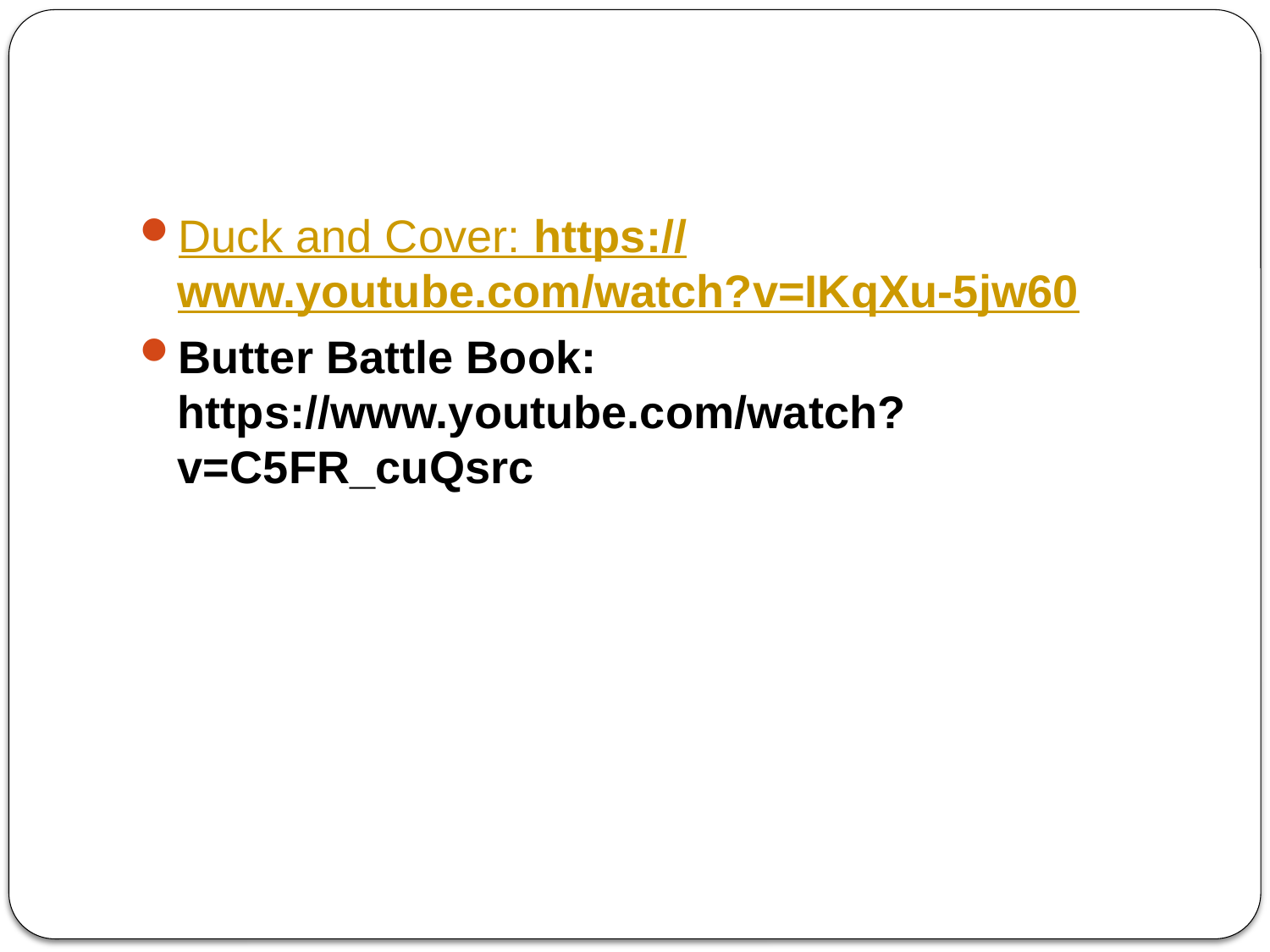

#
Duck and Cover: https://www.youtube.com/watch?v=IKqXu-5jw60
Butter Battle Book: https://www.youtube.com/watch?v=C5FR_cuQsrc